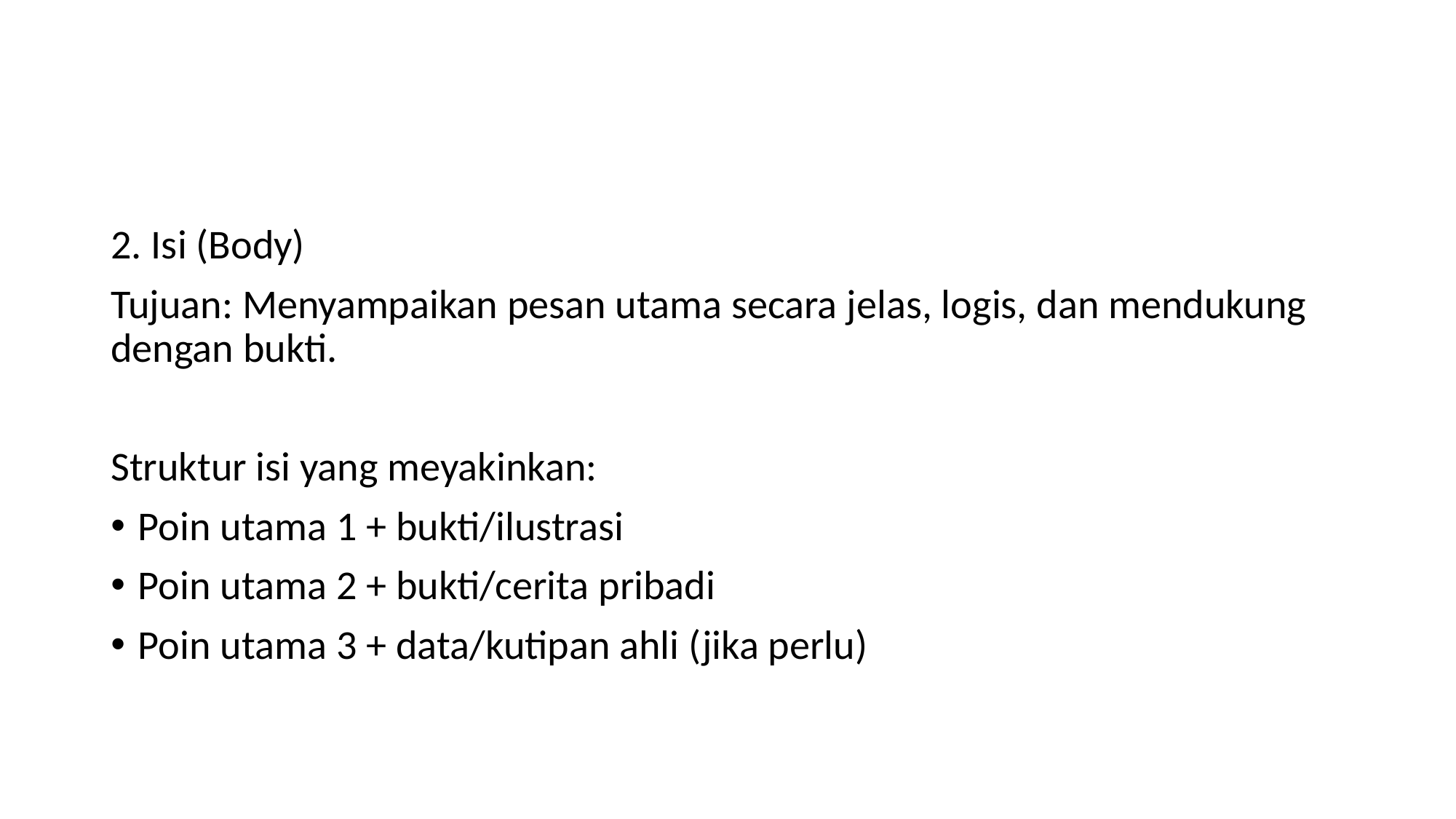

#
2. Isi (Body)
Tujuan: Menyampaikan pesan utama secara jelas, logis, dan mendukung dengan bukti.

Struktur isi yang meyakinkan:
Poin utama 1 + bukti/ilustrasi
Poin utama 2 + bukti/cerita pribadi
Poin utama 3 + data/kutipan ahli (jika perlu)